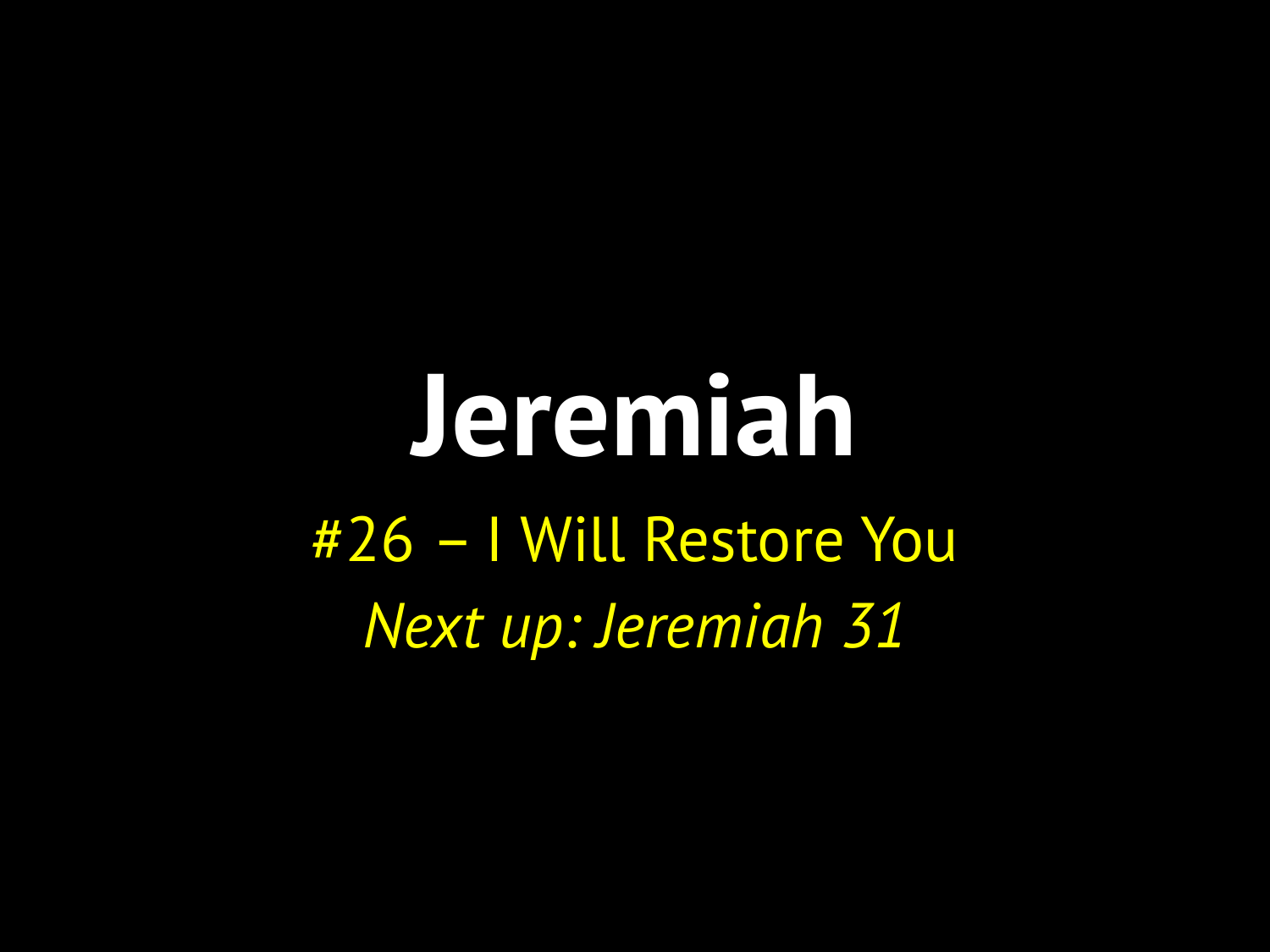

# Jeremiah
#26 – I Will Restore You
Next up: Jeremiah 31